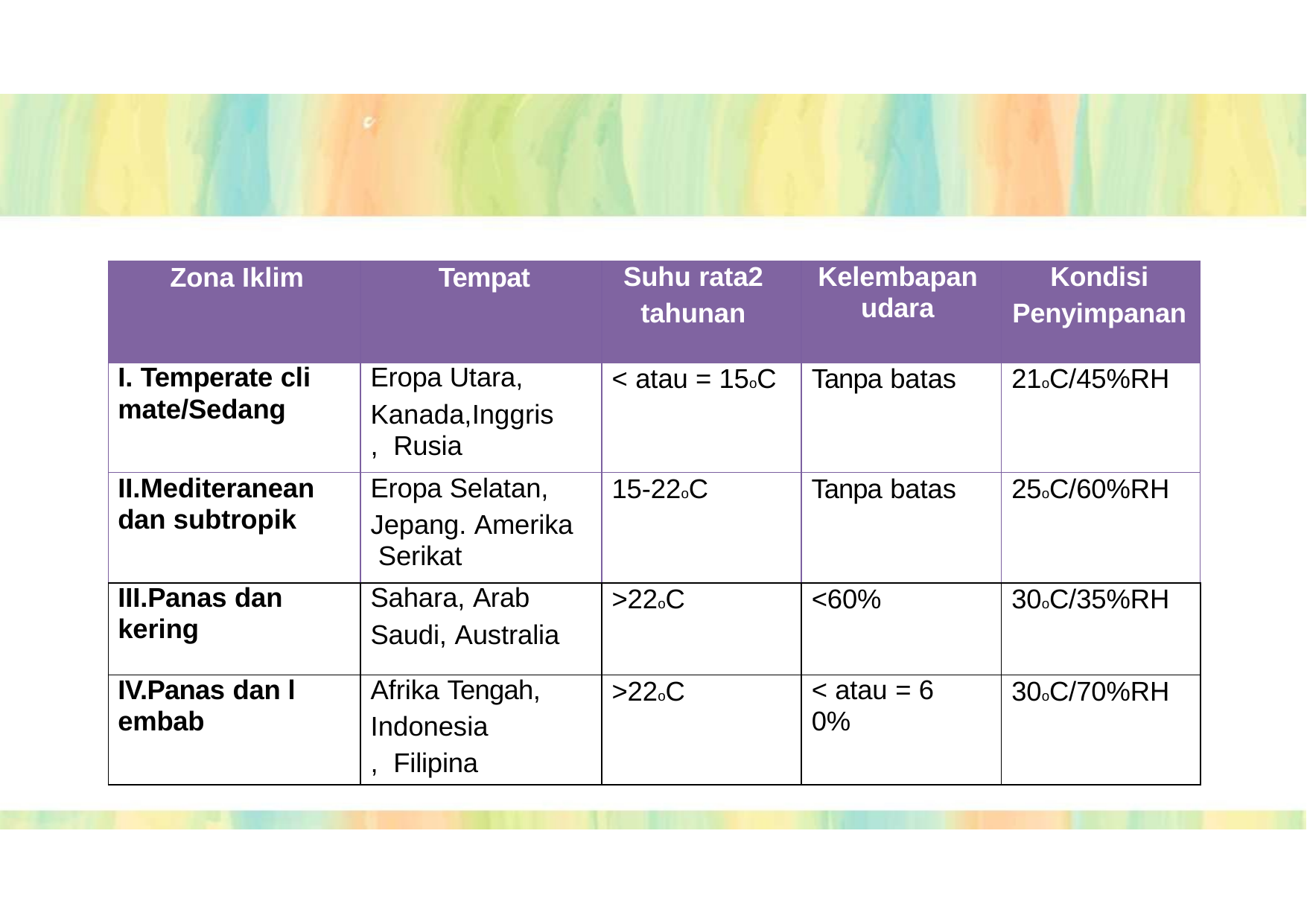

| Zona Iklim | Tempat | Suhu rata2 tahunan | Kelembapan udara | Kondisi Penyimpanan |
| --- | --- | --- | --- | --- |
| I. Temperate cli mate/Sedang | Eropa Utara, Kanada,Inggris, Rusia | < atau = 15oC | Tanpa batas | 21oC/45%RH |
| II.Mediteranean dan subtropik | Eropa Selatan, Jepang. Amerika Serikat | 15-22oC | Tanpa batas | 25oC/60%RH |
| III.Panas dan kering | Sahara, Arab Saudi, Australia | >22oC | <60% | 30oC/35%RH |
| IV.Panas dan l embab | Afrika Tengah, Indonesia, Filipina | >22oC | < atau = 6 0% | 30oC/70%RH |